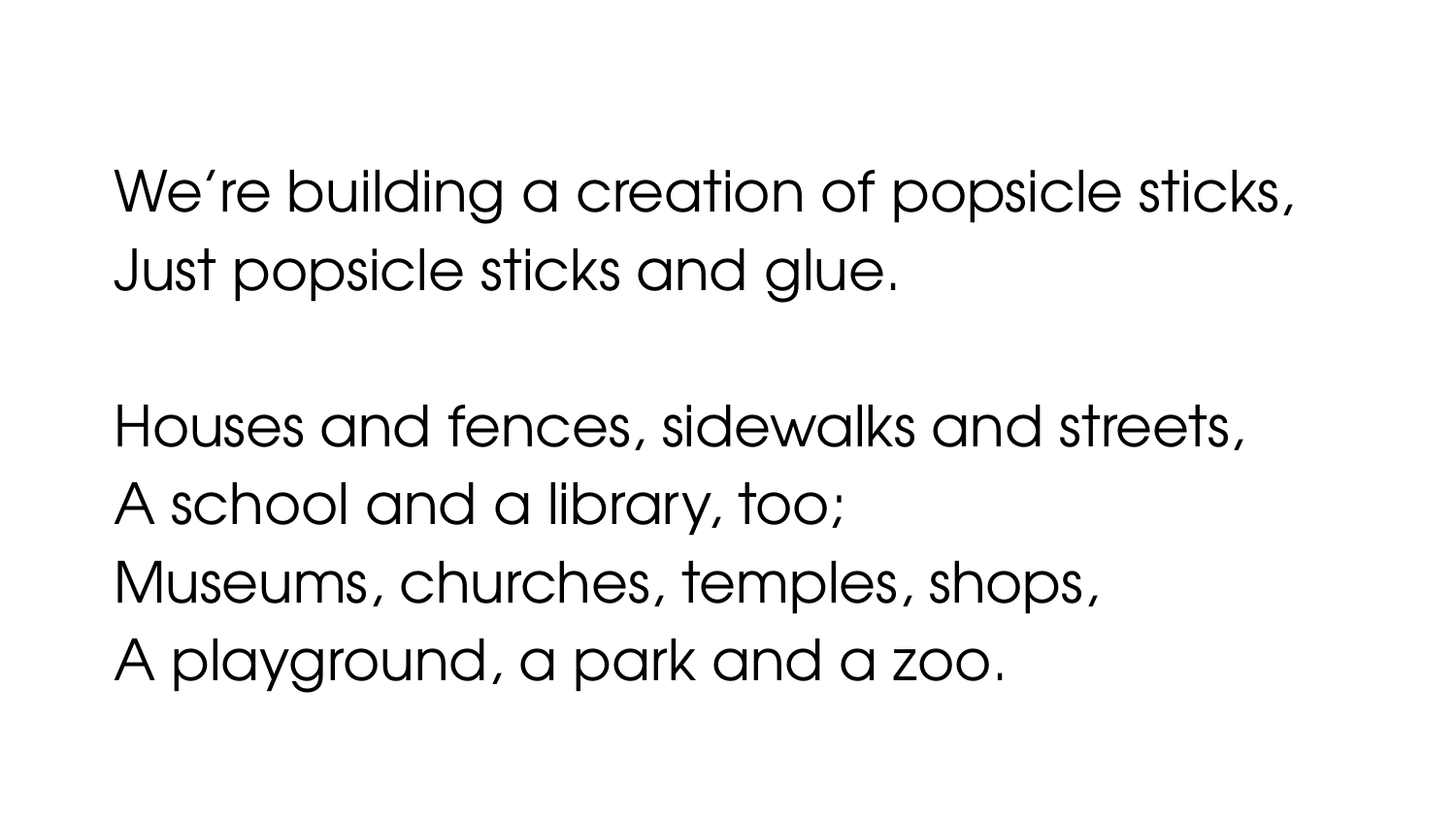

We’re building a creation of popsicle sticks,
Just popsicle sticks and glue.

Houses and fences, sidewalks and streets,
A school and a library, too;
Museums, churches, temples, shops,
A playground, a park and a zoo.